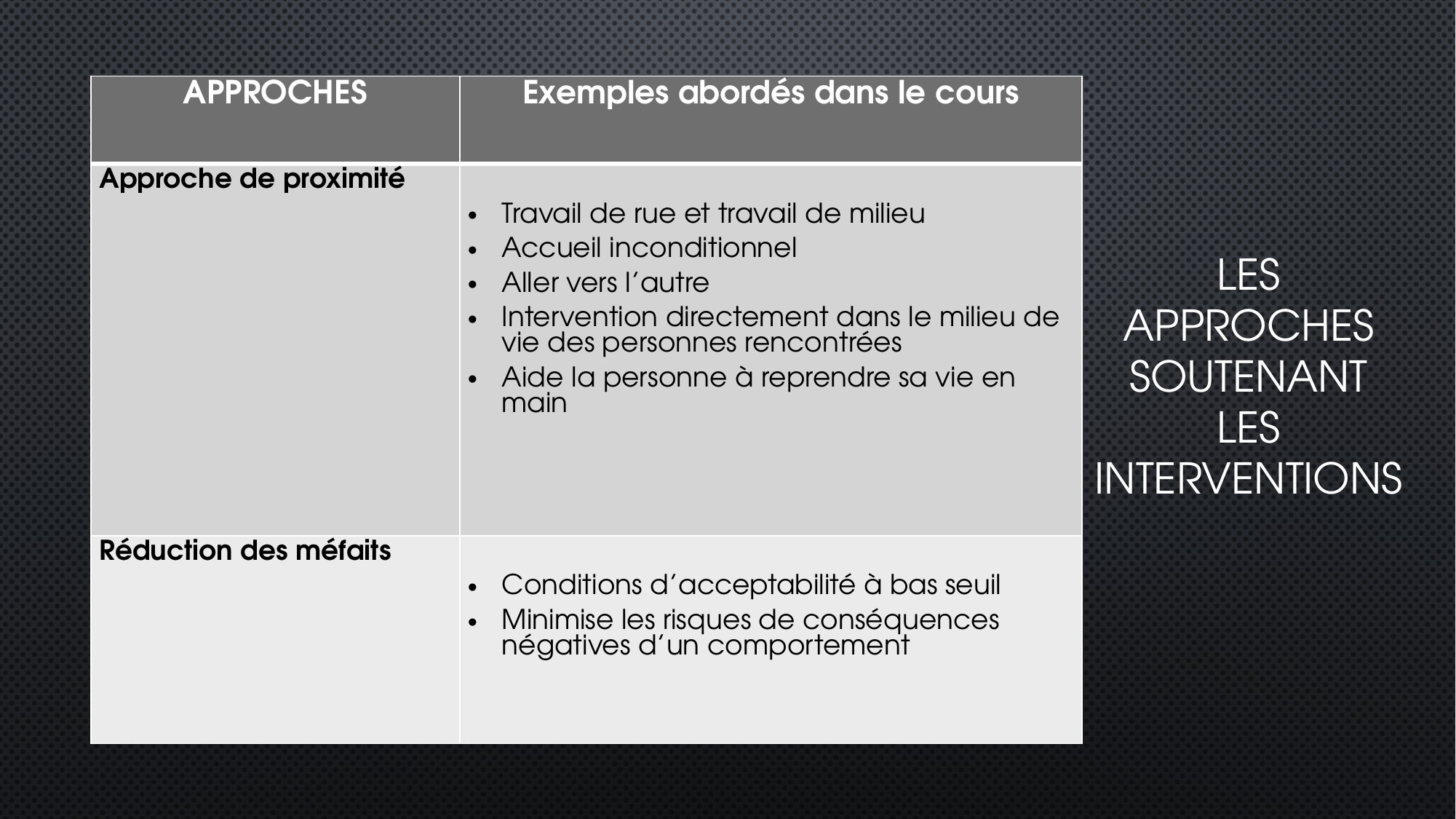

| APPROCHES | Exemples abordés dans le cours |
| --- | --- |
| Approche de proximité | Travail de rue et travail de milieu Accueil inconditionnel Aller vers l’autre Intervention directement dans le milieu de vie des personnes rencontrées Aide la personne à reprendre sa vie en main |
| Réduction des méfaits | Conditions d’acceptabilité à bas seuil Minimise les risques de conséquences négatives d’un comportement |
# Les approches soutenant les interventions
Intervention, exclusion et violence, A2022